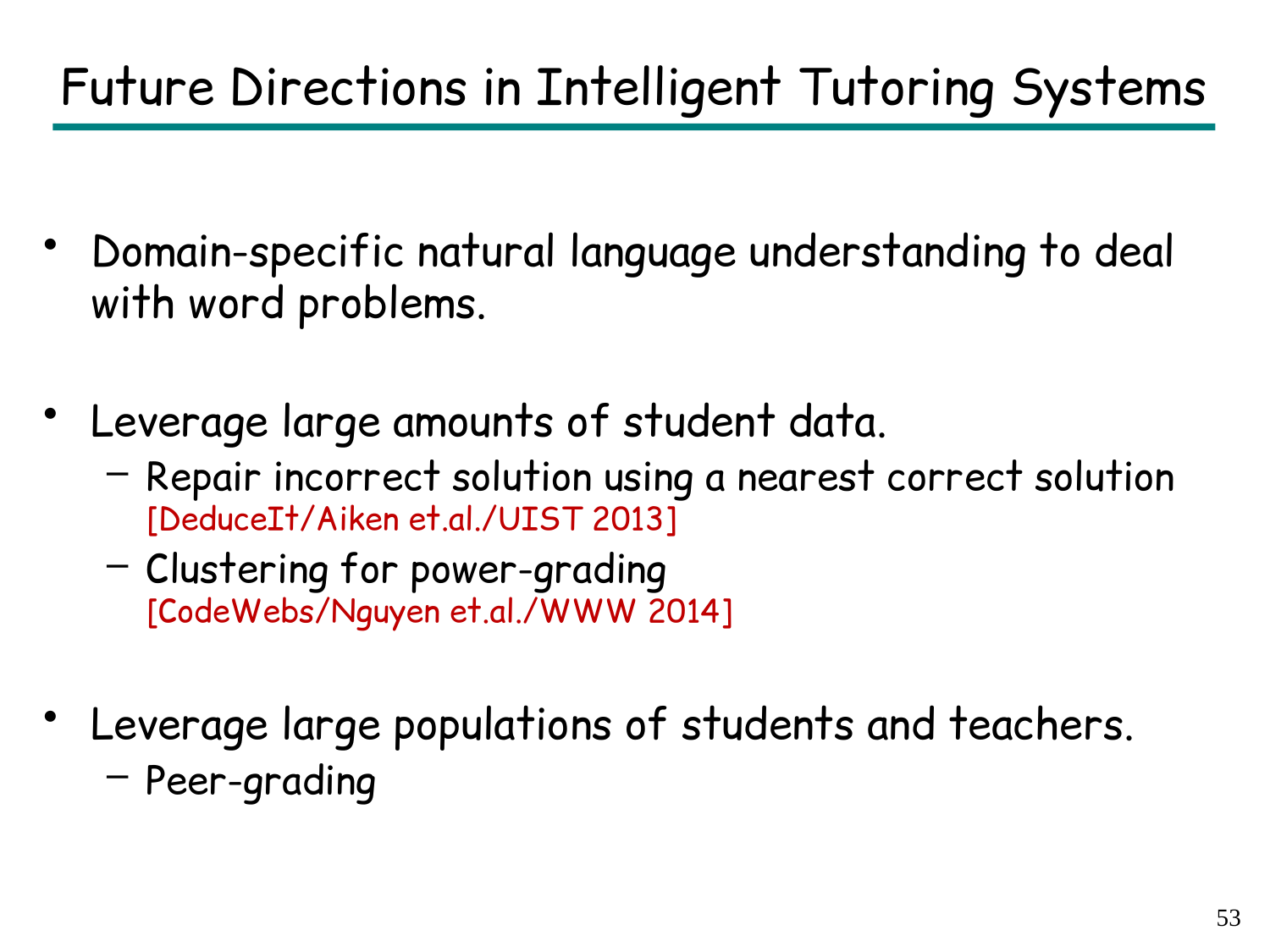

# Future Directions in Intelligent Tutoring Systems

Domain-specific natural language understanding to deal with word problems.

Leverage large amounts of student data.
Repair incorrect solution using a nearest correct solution [DeduceIt/Aiken et.al./UIST 2013]
Clustering for power-grading                                      [CodeWebs/Nguyen et.al./WWW 2014]

Leverage large populations of students and teachers.
Peer-grading

53